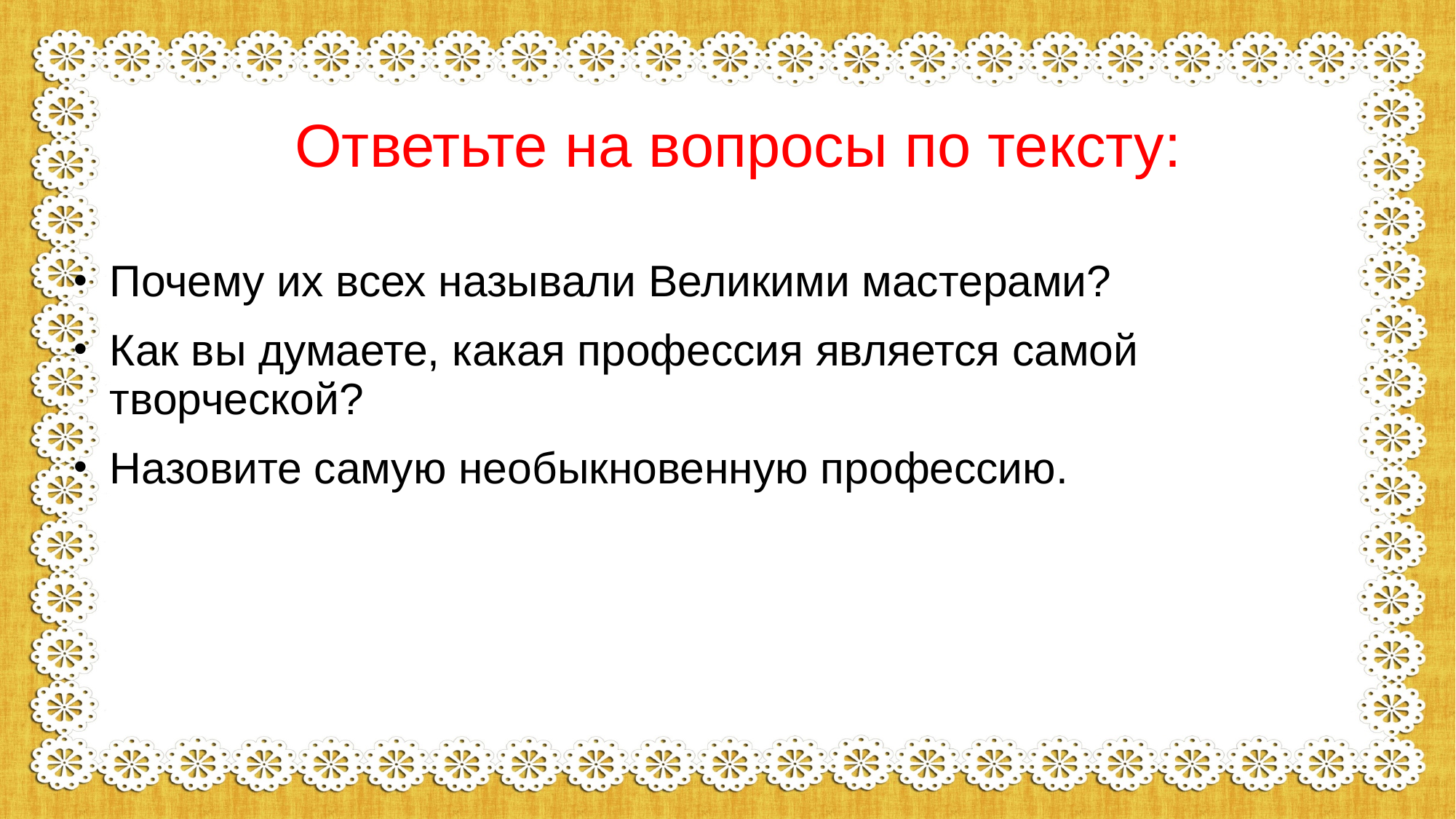

# Ответьте на вопросы по тексту:
Почему их всех называли Великими мастерами?
Как вы думаете, какая профессия является самой творческой?
Назовите самую необыкновенную профессию.